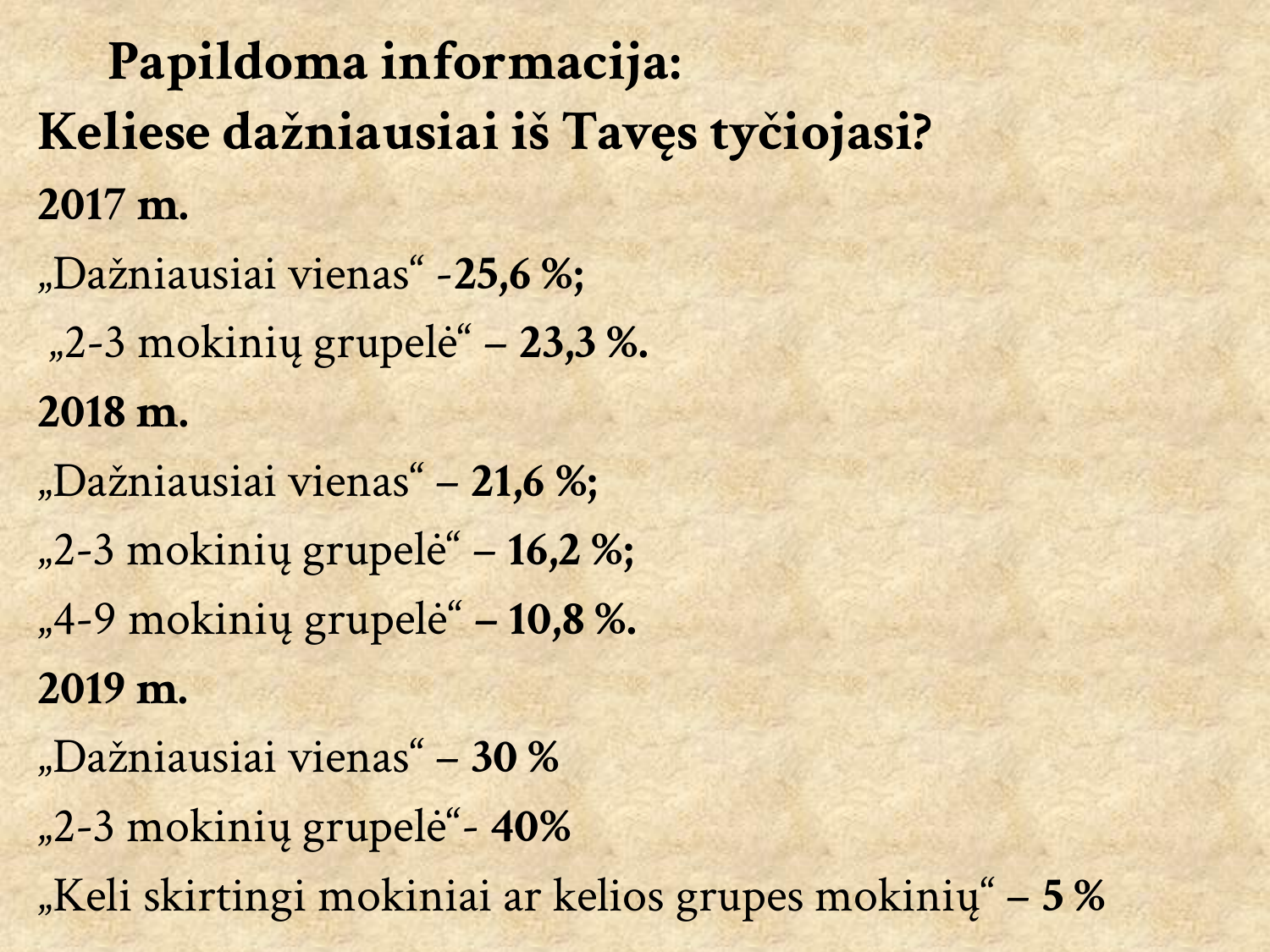

# Papildoma informacija:
Keliese dažniausiai iš Tavęs tyčiojasi?
2017 m.
„Dažniausiai vienas“ -25,6 %;
 „2-3 mokinių grupelė“ – 23,3 %.
2018 m.
„Dažniausiai vienas“ – 21,6 %;
„2-3 mokinių grupelė“ – 16,2 %;
„4-9 mokinių grupelė“ – 10,8 %.
2019 m.
„Dažniausiai vienas“ – 30 %
„2-3 mokinių grupelė“- 40%
„Keli skirtingi mokiniai ar kelios grupes mokinių“ – 5 %